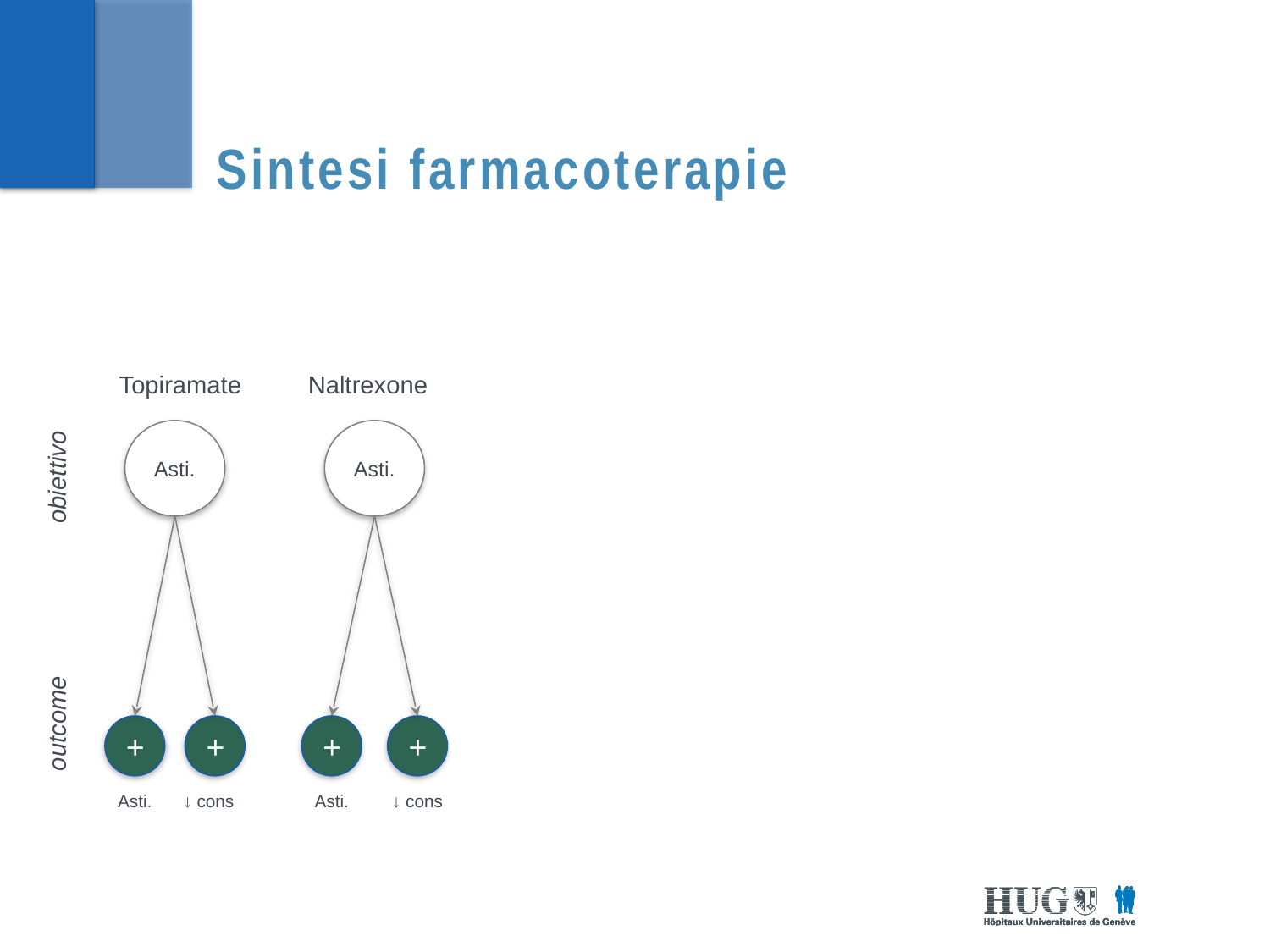

# Sintesi farmacoterapie
Topiramate
Naltrexone
Asti.
Asti.
obiettivo
+
Asti.
+
↓ cons
outcome
+
+
Asti.
↓ cons